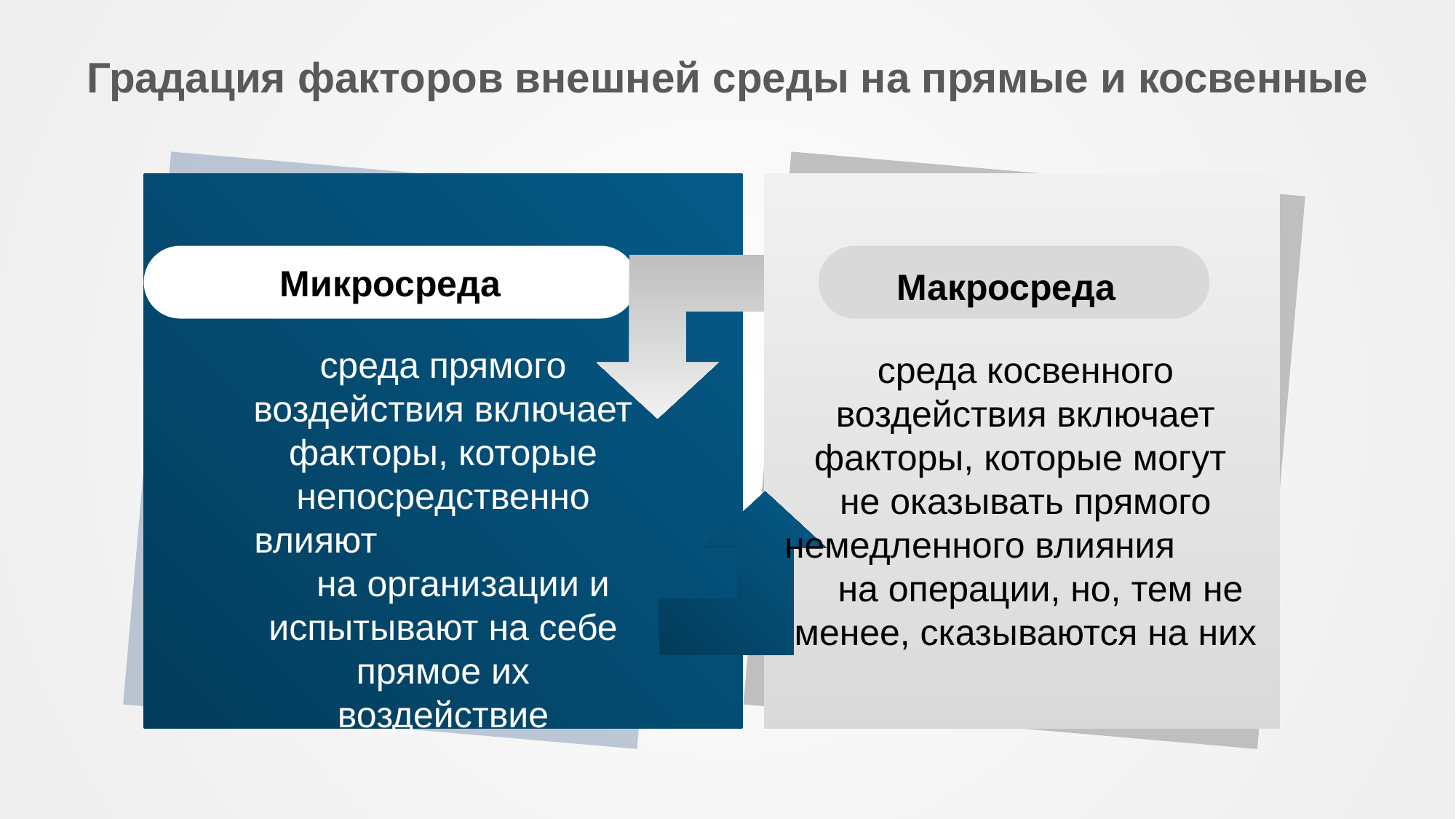

# Градация факторов внешней среды на прямые и косвенные

среда прямого воздействия включает факторы, которые непосредственно влияют                              на организации и испытывают на себе прямое их воздействие
Микросреда

Макросреда
среда косвенного воздействия включает факторы, которые могут
не оказывать прямого немедленного влияния             на операции, но, тем не менее, сказываются на них